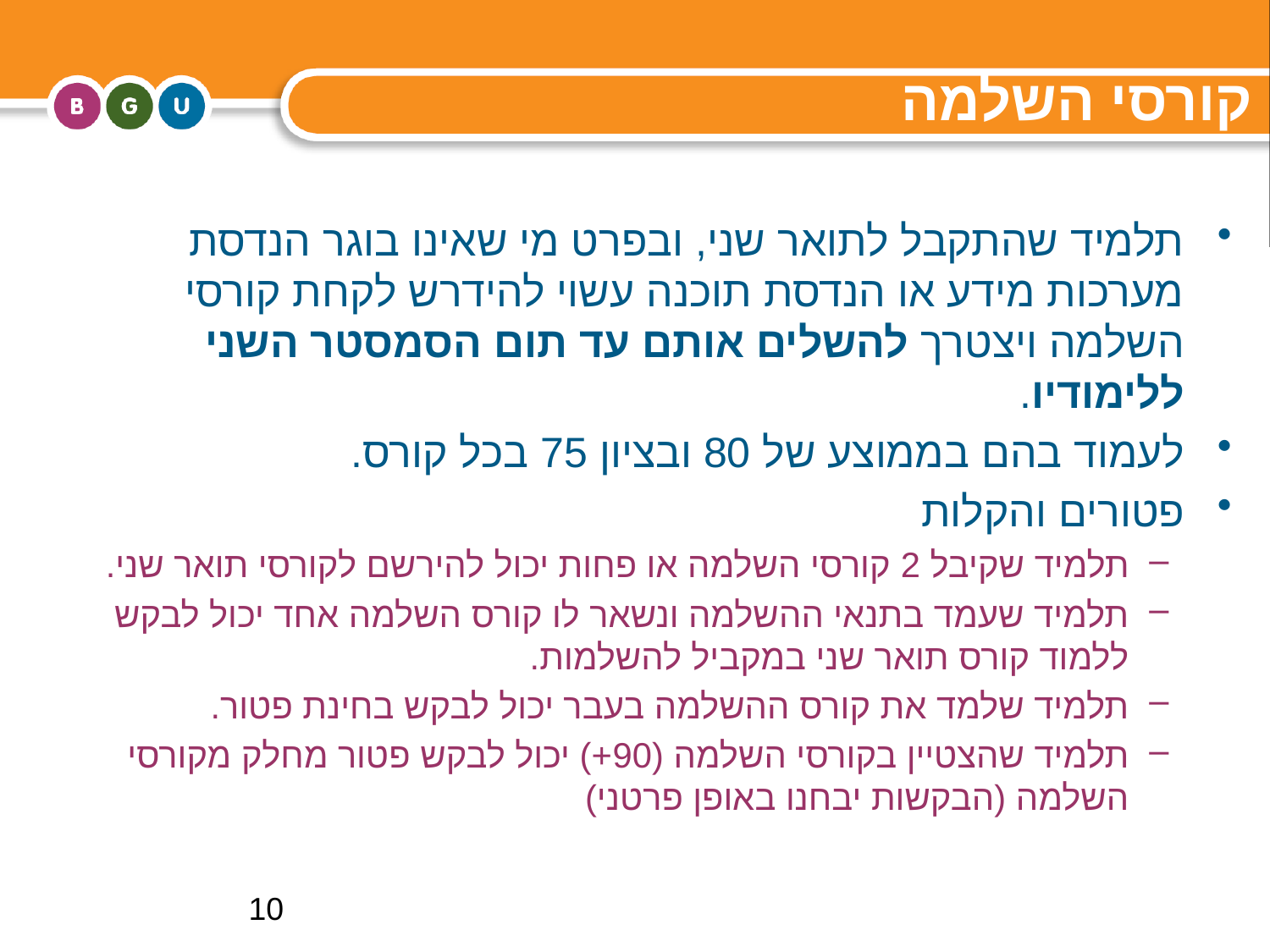

# קורסי השלמה
תלמיד שהתקבל לתואר שני, ובפרט מי שאינו בוגר הנדסת מערכות מידע או הנדסת תוכנה עשוי להידרש לקחת קורסי השלמה ויצטרך להשלים אותם עד תום הסמסטר השני ללימודיו.
לעמוד בהם בממוצע של 80 ובציון 75 בכל קורס.
פטורים והקלות
תלמיד שקיבל 2 קורסי השלמה או פחות יכול להירשם לקורסי תואר שני.
תלמיד שעמד בתנאי ההשלמה ונשאר לו קורס השלמה אחד יכול לבקש ללמוד קורס תואר שני במקביל להשלמות.
תלמיד שלמד את קורס ההשלמה בעבר יכול לבקש בחינת פטור.
תלמיד שהצטיין בקורסי השלמה (90+) יכול לבקש פטור מחלק מקורסי השלמה (הבקשות יבחנו באופן פרטני)
10